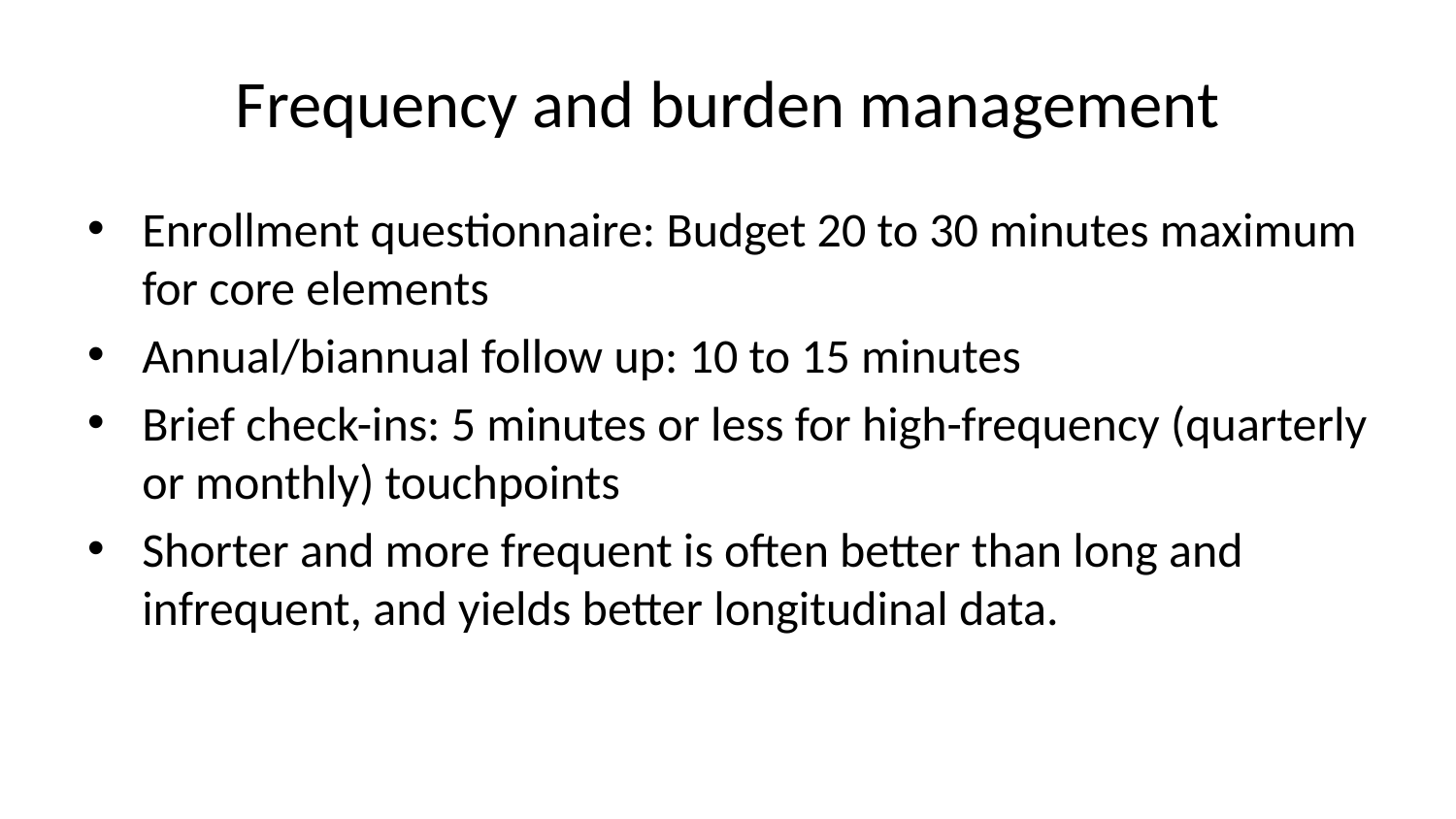

# Frequency and burden management
Enrollment questionnaire: Budget 20 to 30 minutes maximum for core elements
Annual/biannual follow up: 10 to 15 minutes
Brief check-ins: 5 minutes or less for high-frequency (quarterly or monthly) touchpoints
Shorter and more frequent is often better than long and infrequent, and yields better longitudinal data.